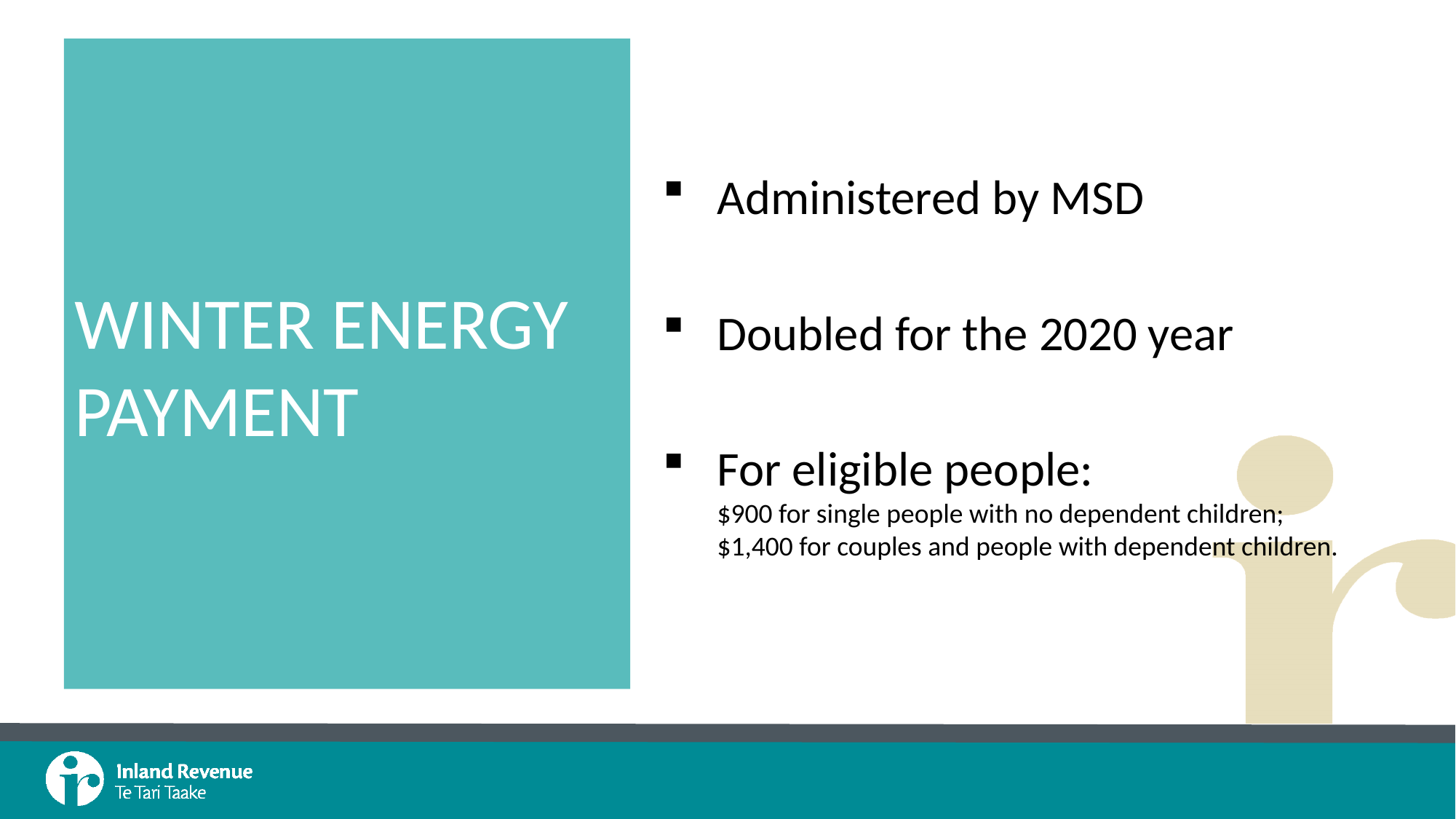

# Winter Energy Payment
Administered by MSD

Doubled for the 2020 year

For eligible people:
$900 for single people with no dependent children;
$1,400 for couples and people with dependent children.